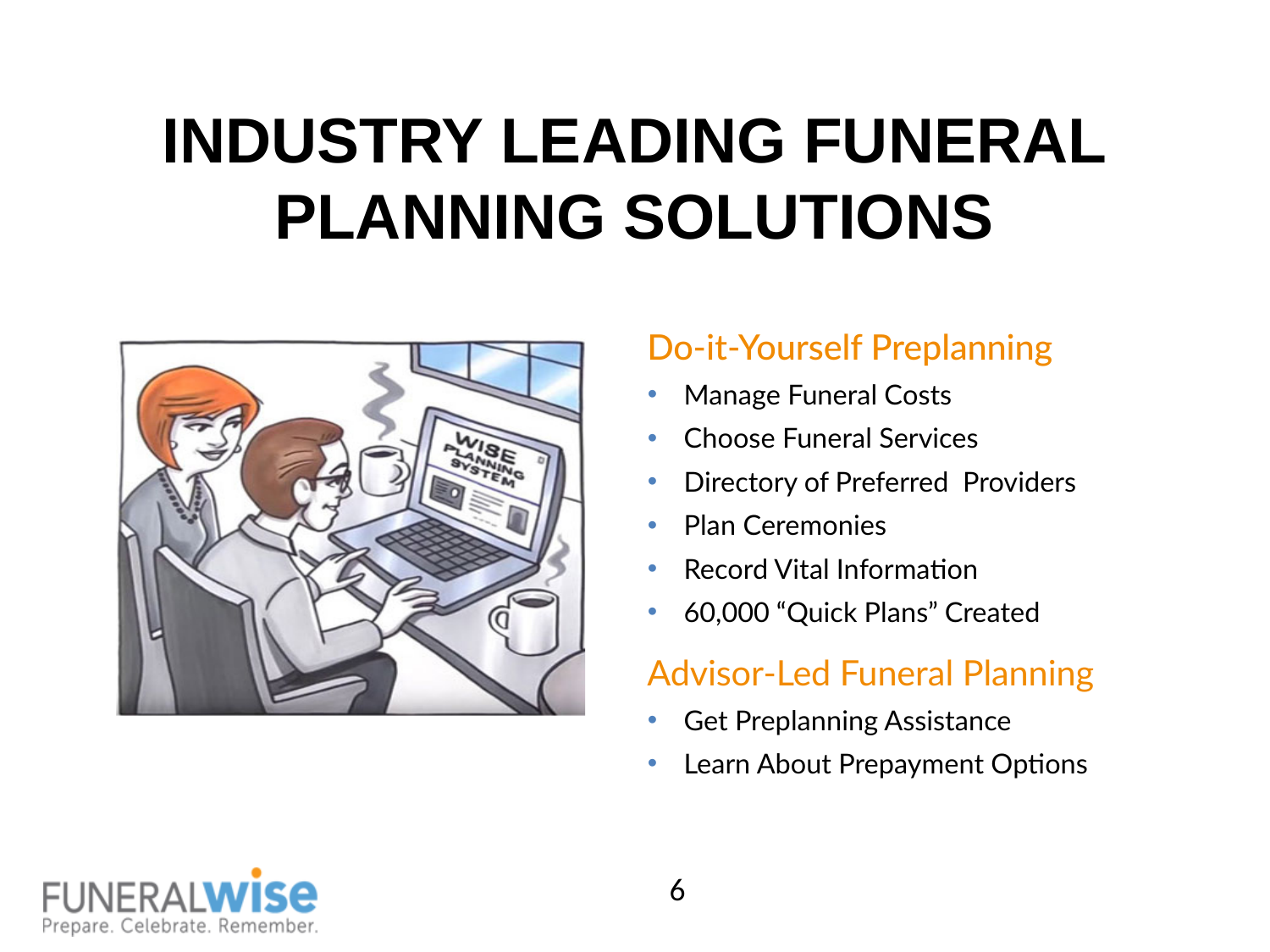

INDUSTRY LEADING FUNERAL PLANNING SOLUTIONS
Do-it-Yourself Preplanning
Manage Funeral Costs
Choose Funeral Services
Directory of Preferred  Providers
Plan Ceremonies
Record Vital Information
60,000 “Quick Plans” Created
Advisor-Led Funeral Planning
Get Preplanning Assistance
Learn About Prepayment Options

6